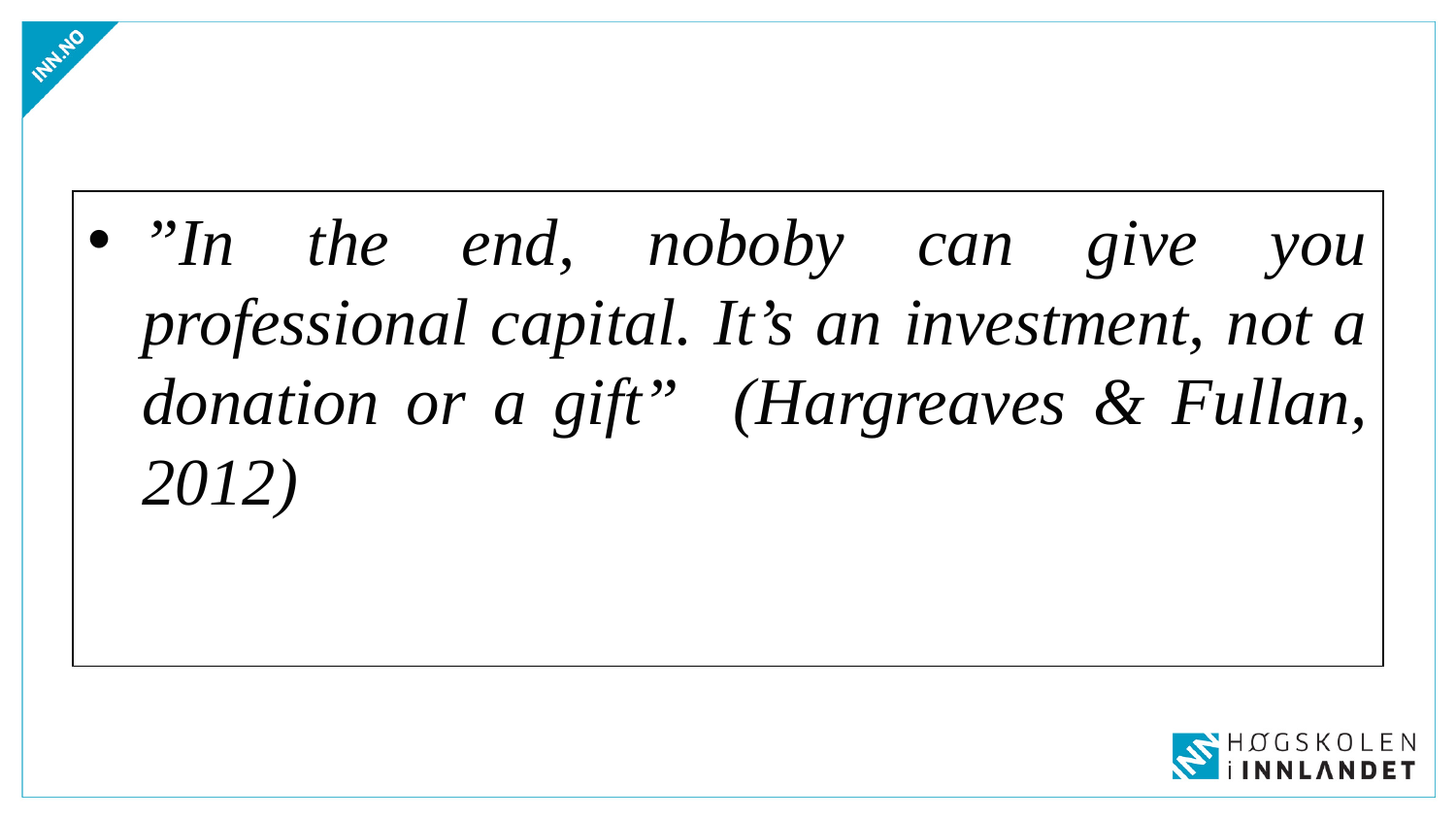

#
”In the end, noboby can give you professional capital. It’s an investment, not a donation or a gift”  (Hargreaves & Fullan, 2012)